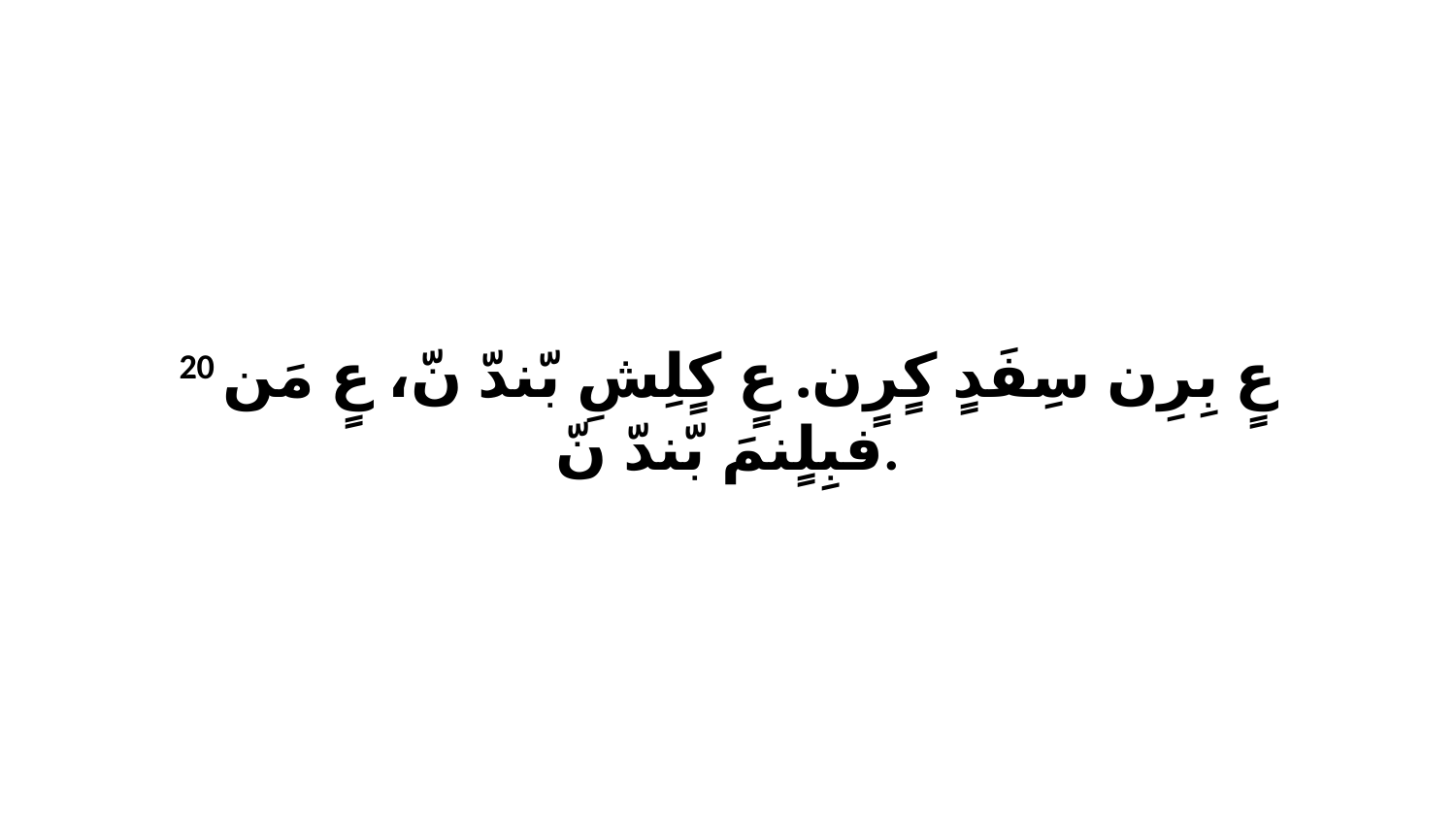

20 عٍ بِرِن سِفَدٍ كٍرٍن. عٍ كٍلِشِ بّندّ نّ، عٍ مَن فبِلٍنمَ بّندّ نّ.